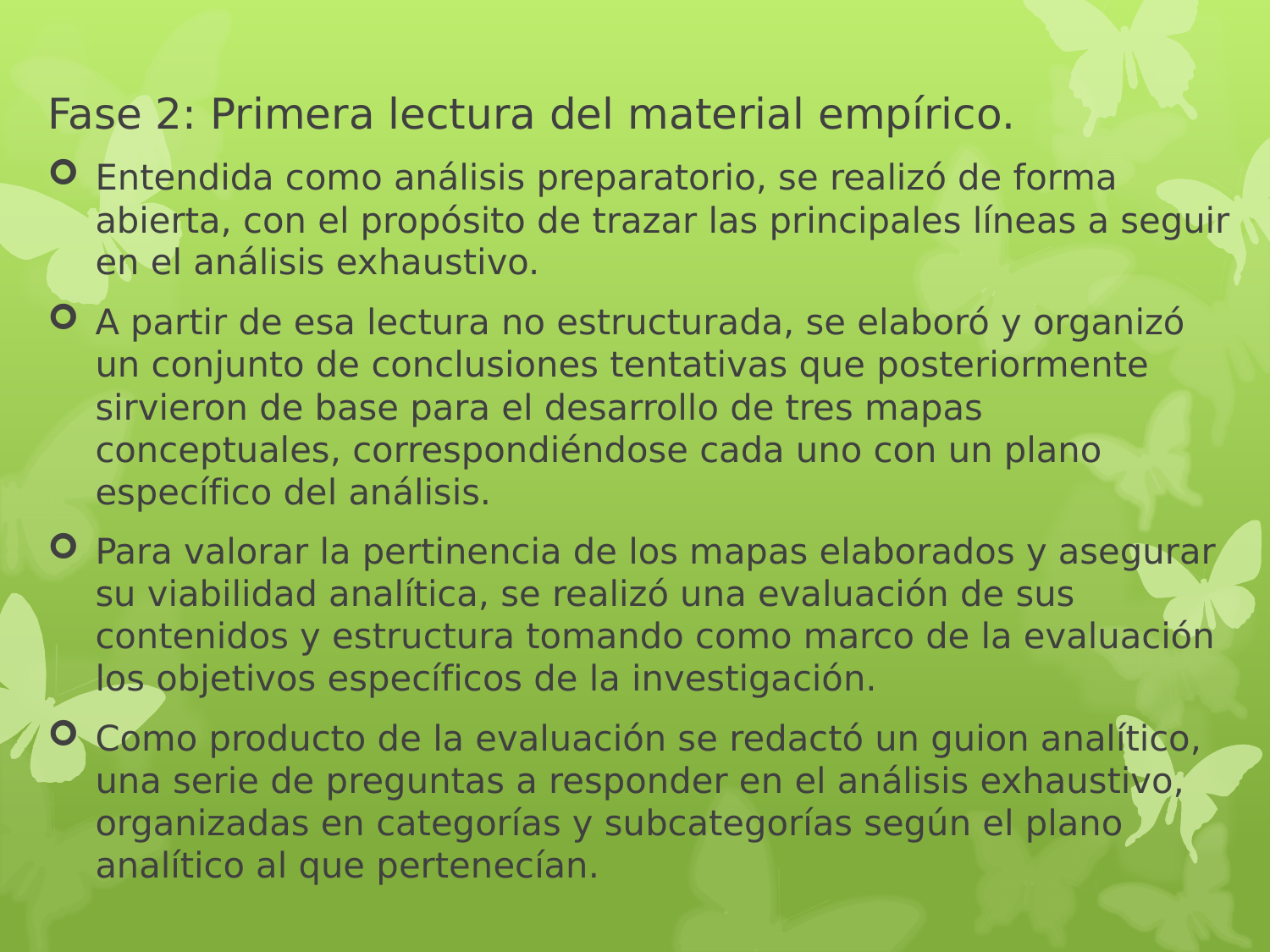

Fase 2: Primera lectura del material empírico.
Entendida como análisis preparatorio, se realizó de forma abierta, con el propósito de trazar las principales líneas a seguir en el análisis exhaustivo.
A partir de esa lectura no estructurada, se elaboró y organizó un conjunto de conclusiones tentativas que posteriormente sirvieron de base para el desarrollo de tres mapas conceptuales, correspondiéndose cada uno con un plano específico del análisis.
Para valorar la pertinencia de los mapas elaborados y asegurar su viabilidad analítica, se realizó una evaluación de sus contenidos y estructura tomando como marco de la evaluación los objetivos específicos de la investigación.
Como producto de la evaluación se redactó un guion analítico, una serie de preguntas a responder en el análisis exhaustivo, organizadas en categorías y subcategorías según el plano analítico al que pertenecían.